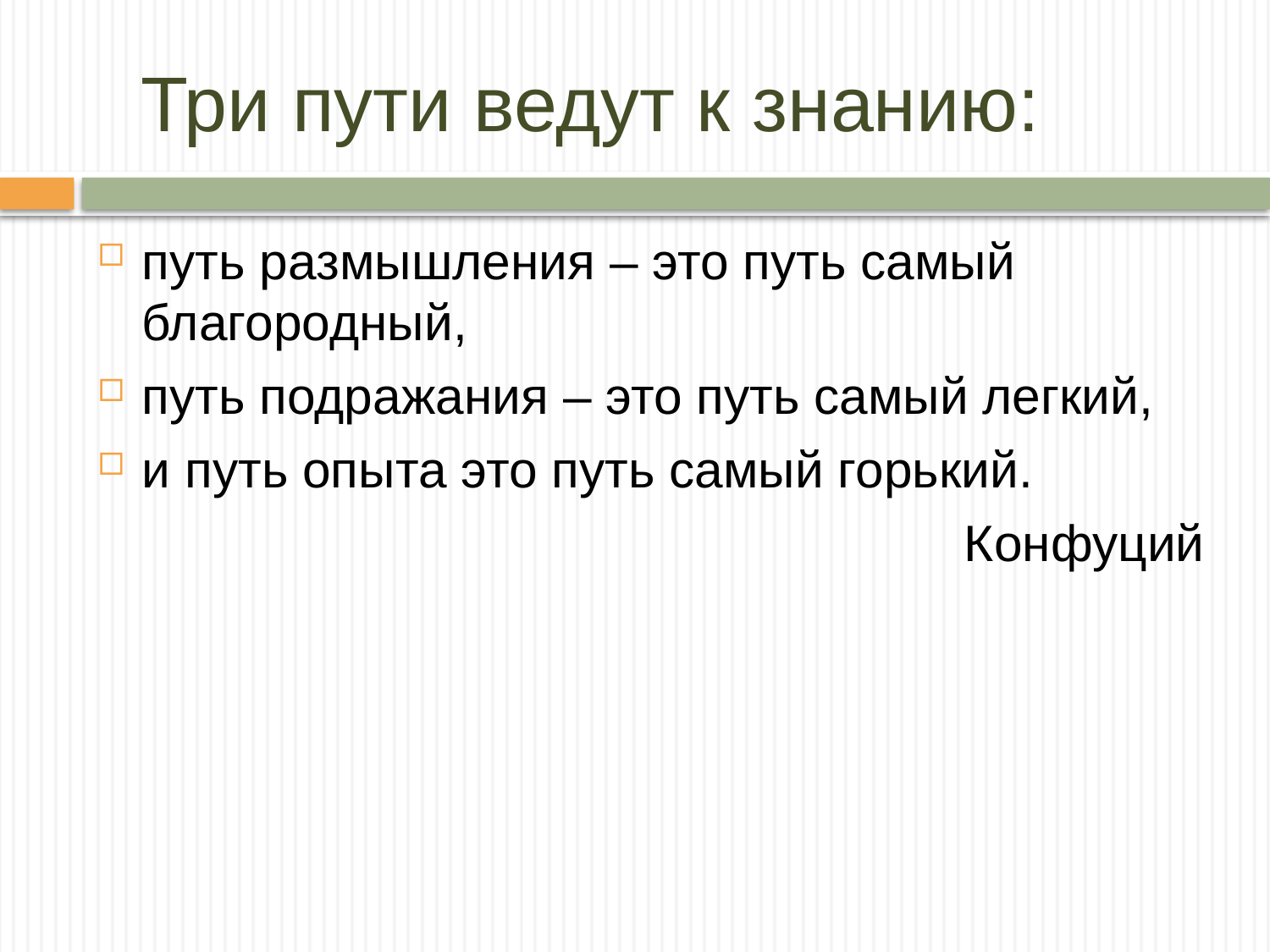

# Три пути ведут к знанию:
путь размышления – это путь самый благородный,
путь подражания – это путь самый легкий,
и путь опыта это путь самый горький.
Конфуций